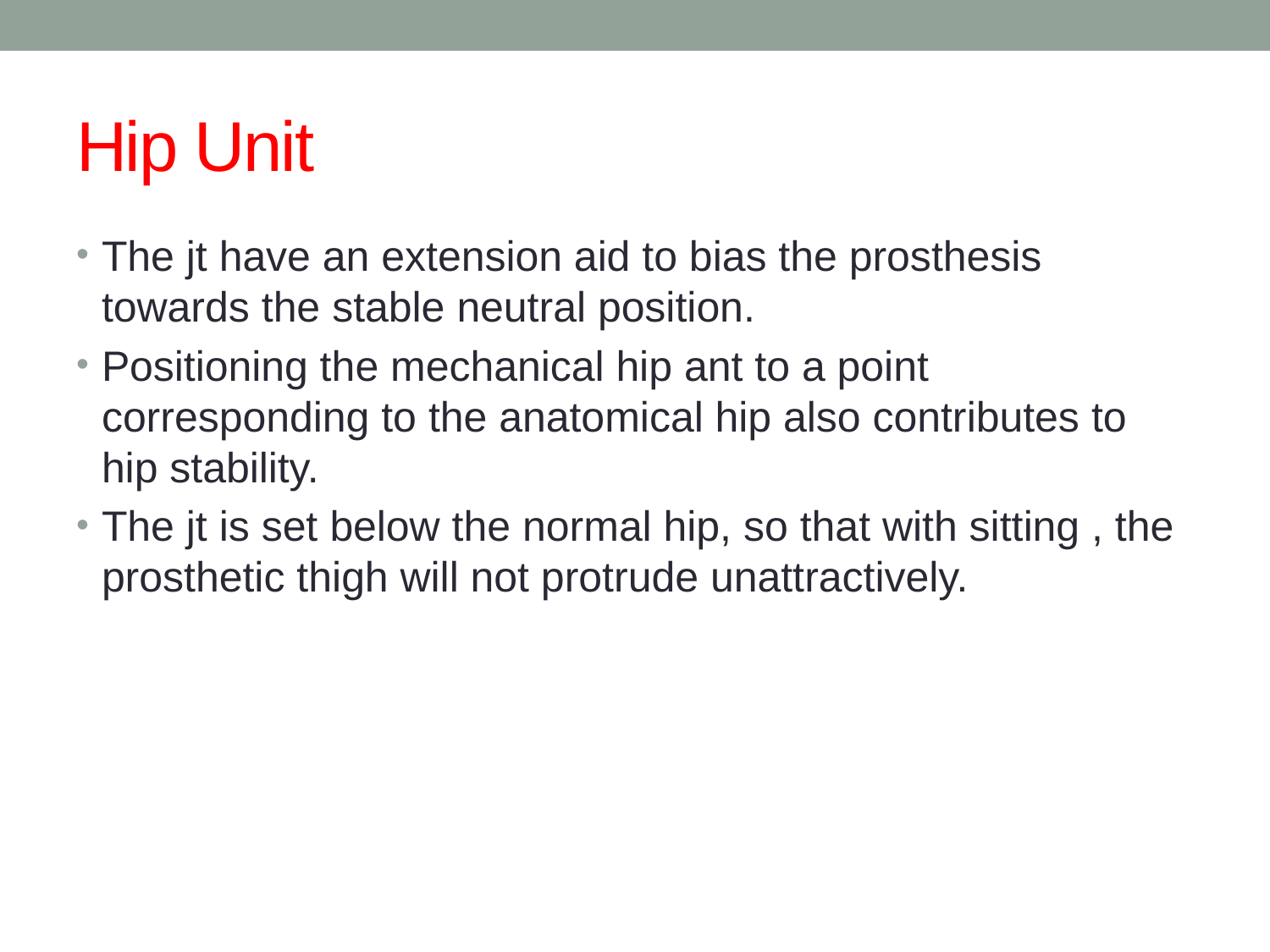

# Hip Unit
The jt have an extension aid to bias the prosthesis towards the stable neutral position.
Positioning the mechanical hip ant to a point corresponding to the anatomical hip also contributes to hip stability.
The jt is set below the normal hip, so that with sitting , the prosthetic thigh will not protrude unattractively.